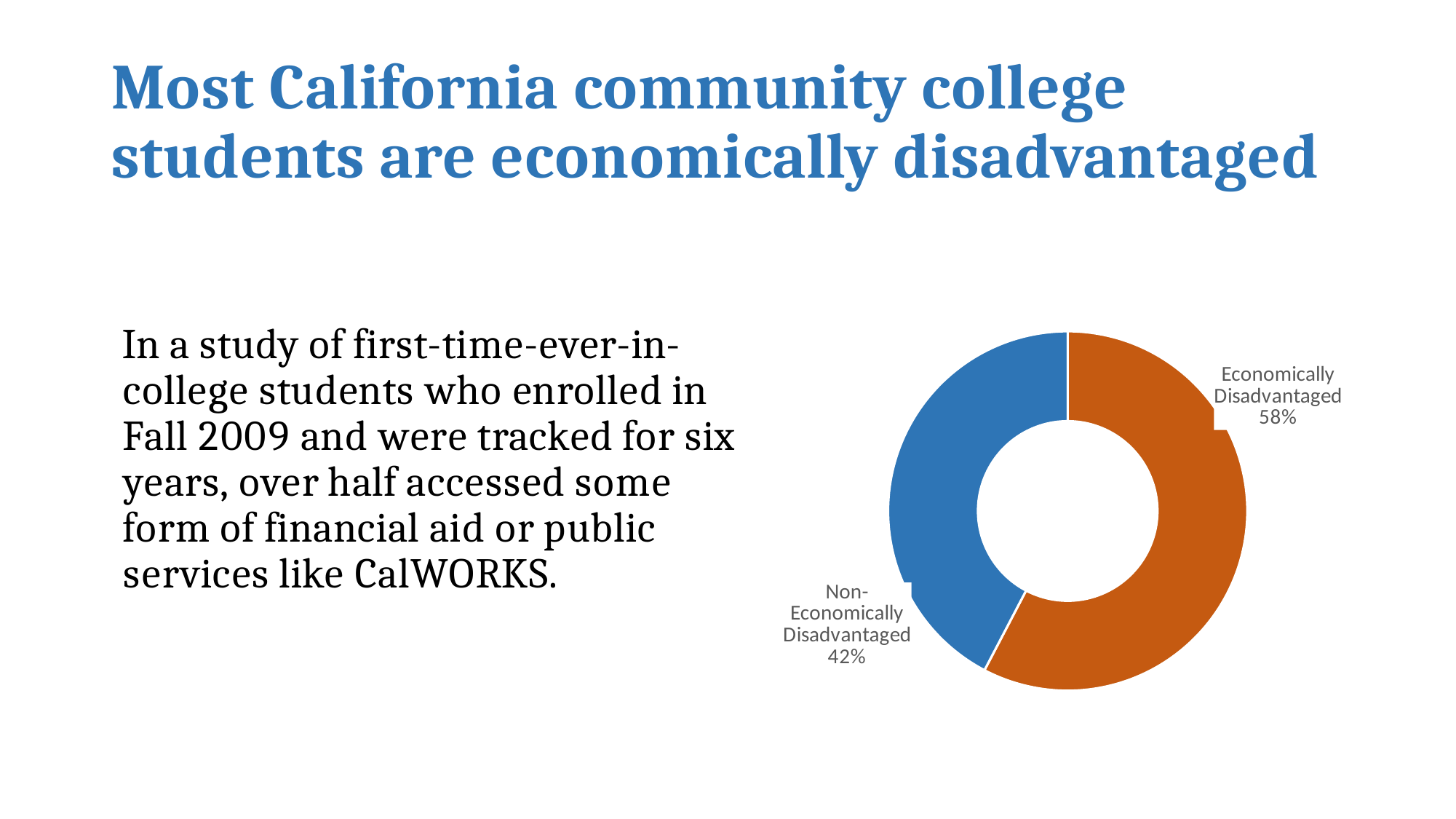

# Most California community college students are economically disadvantaged
In a study of first-time-ever-in- college students who enrolled in Fall 2009 and were tracked for six years, over half accessed some form of financial aid or public services like CalWORKS.

### Chart

| Category |  |
|---|---|
| Economically Disadvantaged | 0.5766884798352901 |
| Non-Economically Disadvantaged | 0.42331152016470985 |